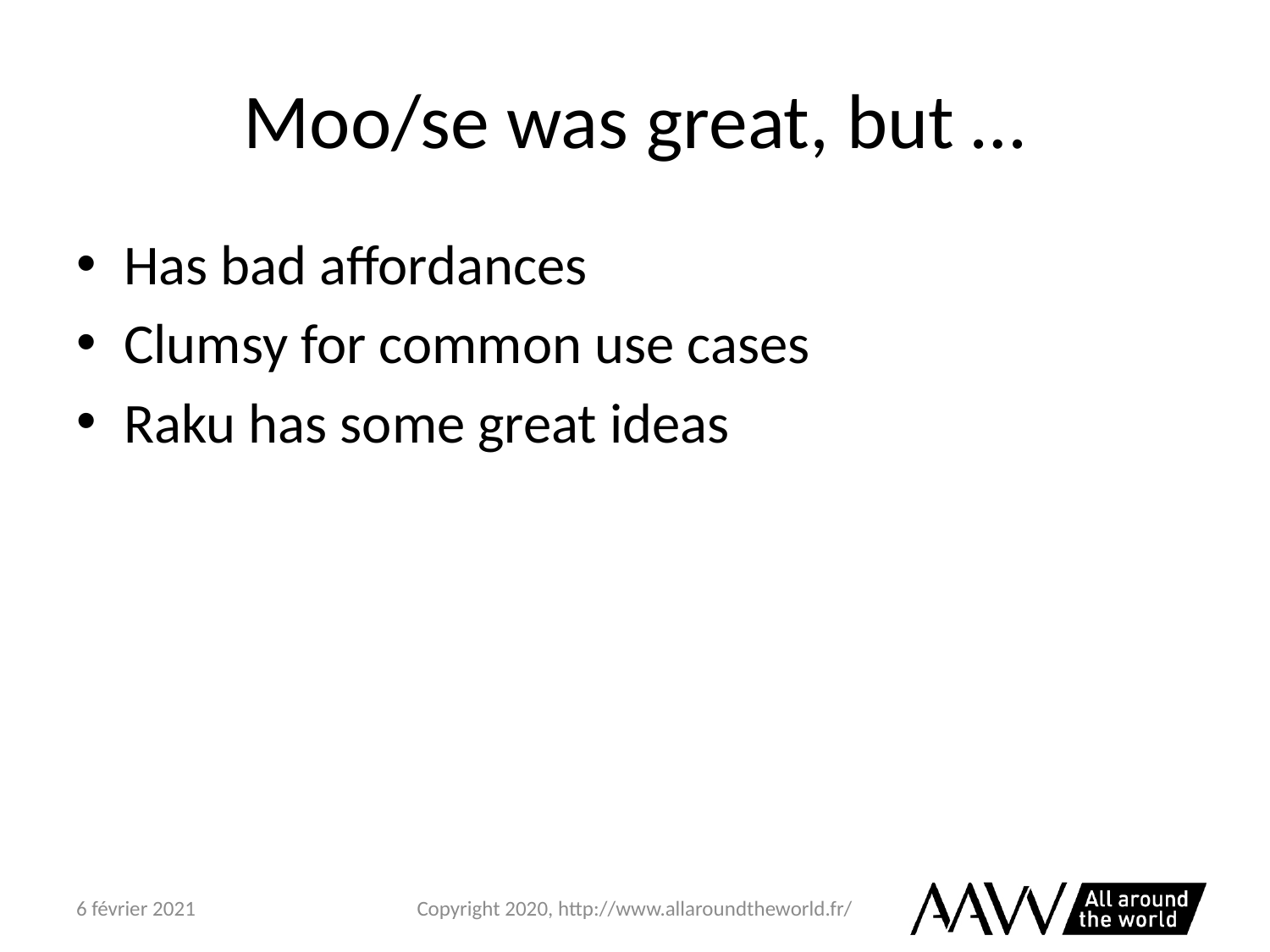

# Moo/se was great, but …
Has bad affordances
Clumsy for common use cases
Raku has some great ideas
6 février 2021
Copyright 2020, http://www.allaroundtheworld.fr/